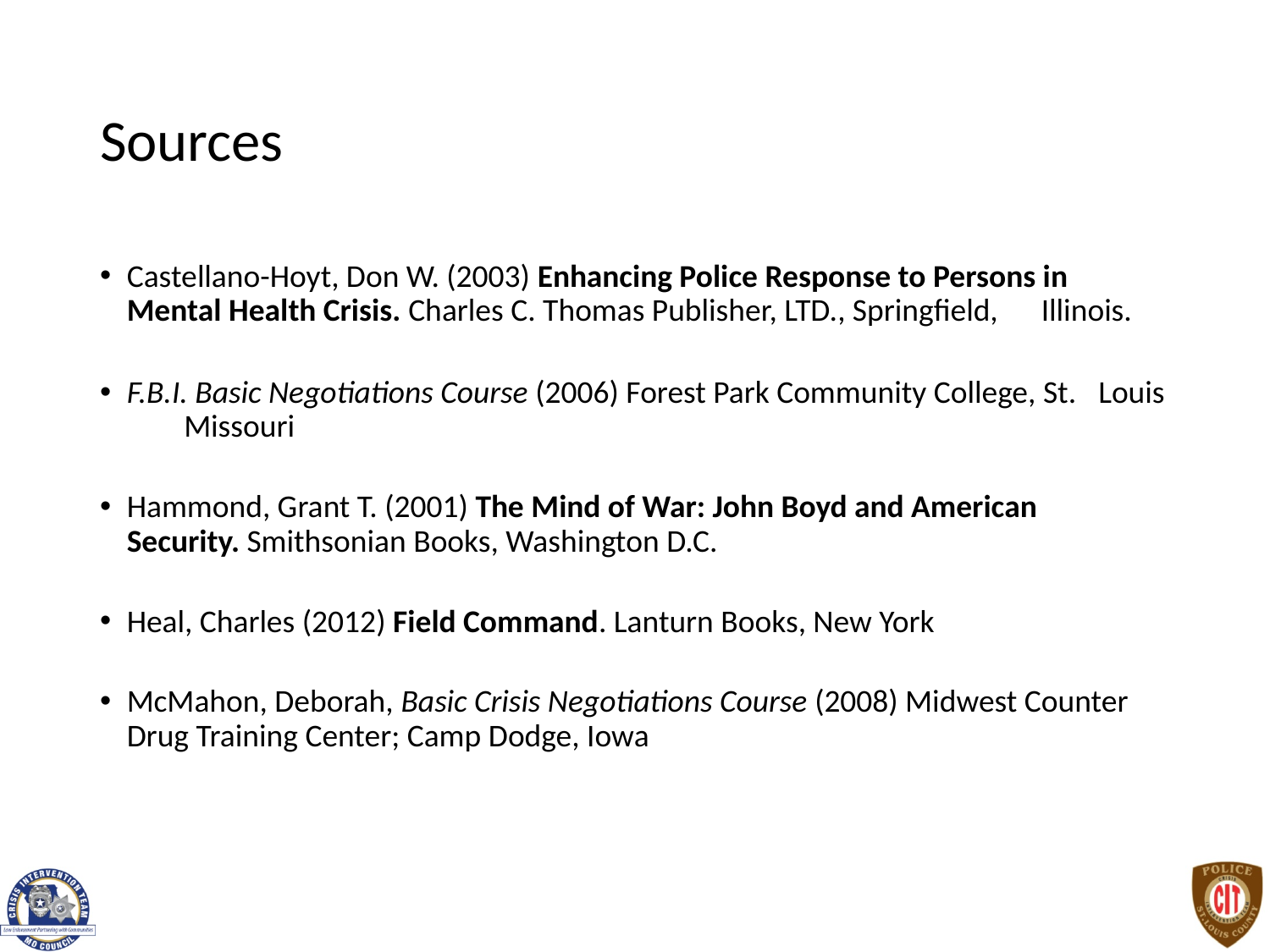

# Sources
Castellano-Hoyt, Don W. (2003) Enhancing Police Response to Persons in 	Mental Health Crisis. Charles C. Thomas Publisher, LTD., Springfield, 	Illinois.

F.B.I. Basic Negotiations Course (2006) Forest Park Community College, St. 	Louis 	Missouri

Hammond, Grant T. (2001) The Mind of War: John Boyd and American 	Security. Smithsonian Books, Washington D.C.

Heal, Charles (2012) Field Command. Lanturn Books, New York

McMahon, Deborah, Basic Crisis Negotiations Course (2008) Midwest Counter 	Drug Training Center; Camp Dodge, Iowa